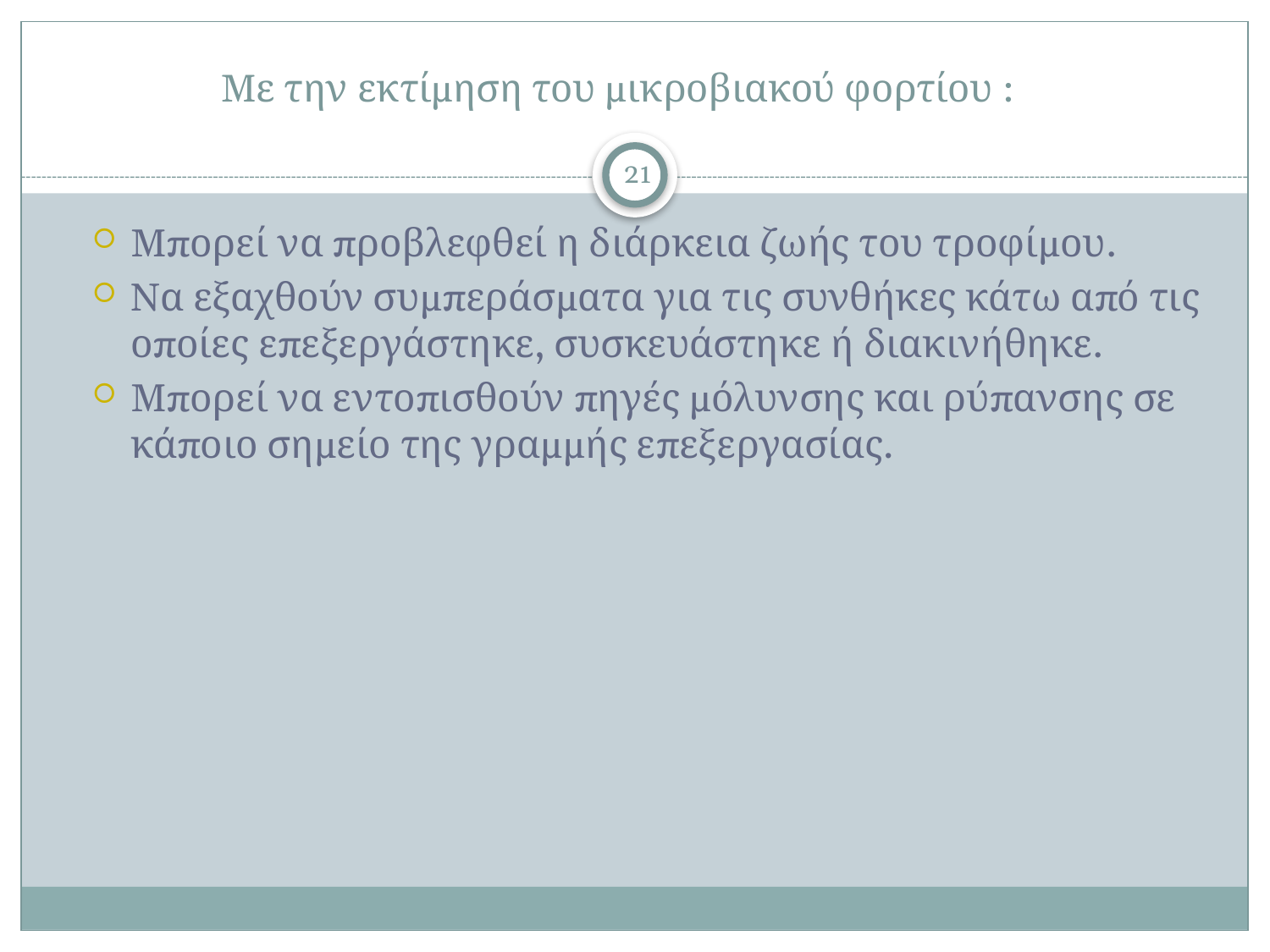

# Με την εκτίμηση του μικροβιακού φορτίου :
21
Μπορεί να προβλεφθεί η διάρκεια ζωής του τροφίμου.
Να εξαχθούν συμπεράσματα για τις συνθήκες κάτω από τις οποίες επεξεργάστηκε, συσκευάστηκε ή διακινήθηκε.
Μπορεί να εντοπισθούν πηγές μόλυνσης και ρύπανσης σε κάποιο σημείο της γραμμής επεξεργασίας.